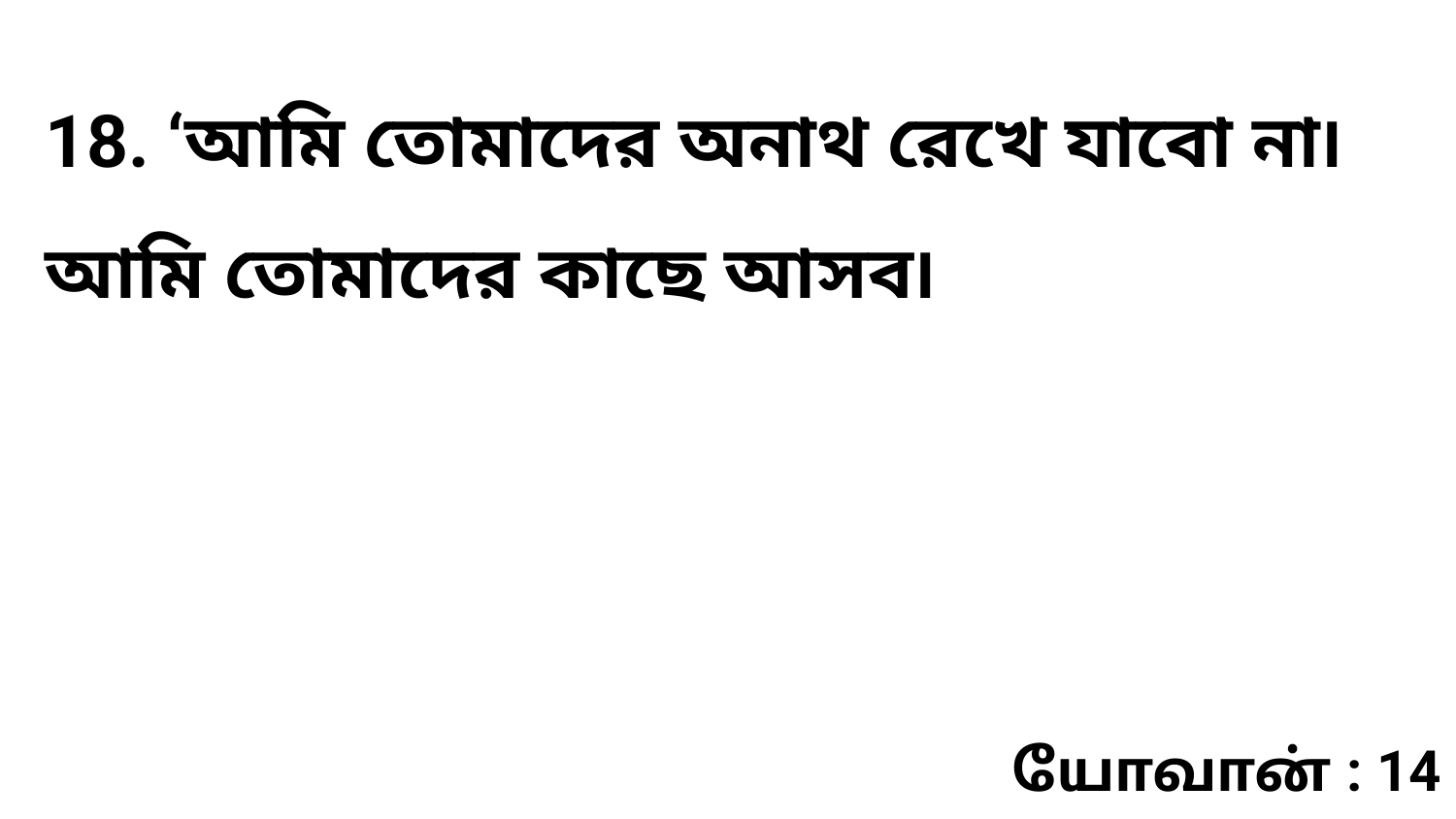

18. ‘আমি তোমাদের অনাথ রেখে যাবো না৷ আমি তোমাদের কাছে আসব৷
யோவான் : 14